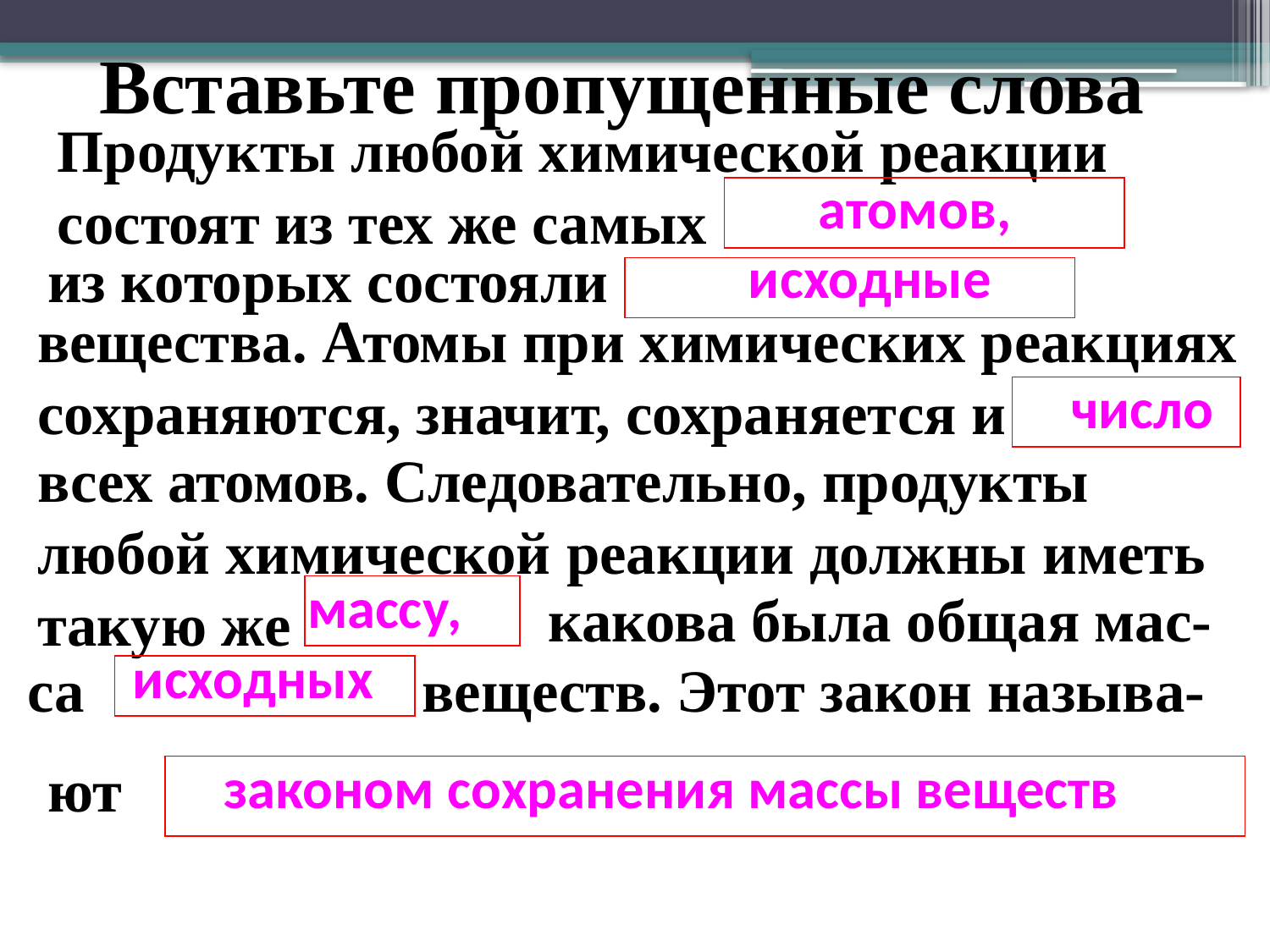

Вставьте пропущенные слова
Продукты любой химической реакции состоят из тех же самых
атомов,

из которых состояли
исходные

вещества. Атомы при химических реакциях сохраняются, значит, сохраняется и
число

всех атомов. Следовательно, продукты любой химической реакции должны иметь такую же
массу,

какова была общая мас-
  исходных
 са
веществ. Этот закон называ-

ют
      законом сохранения массы веществ